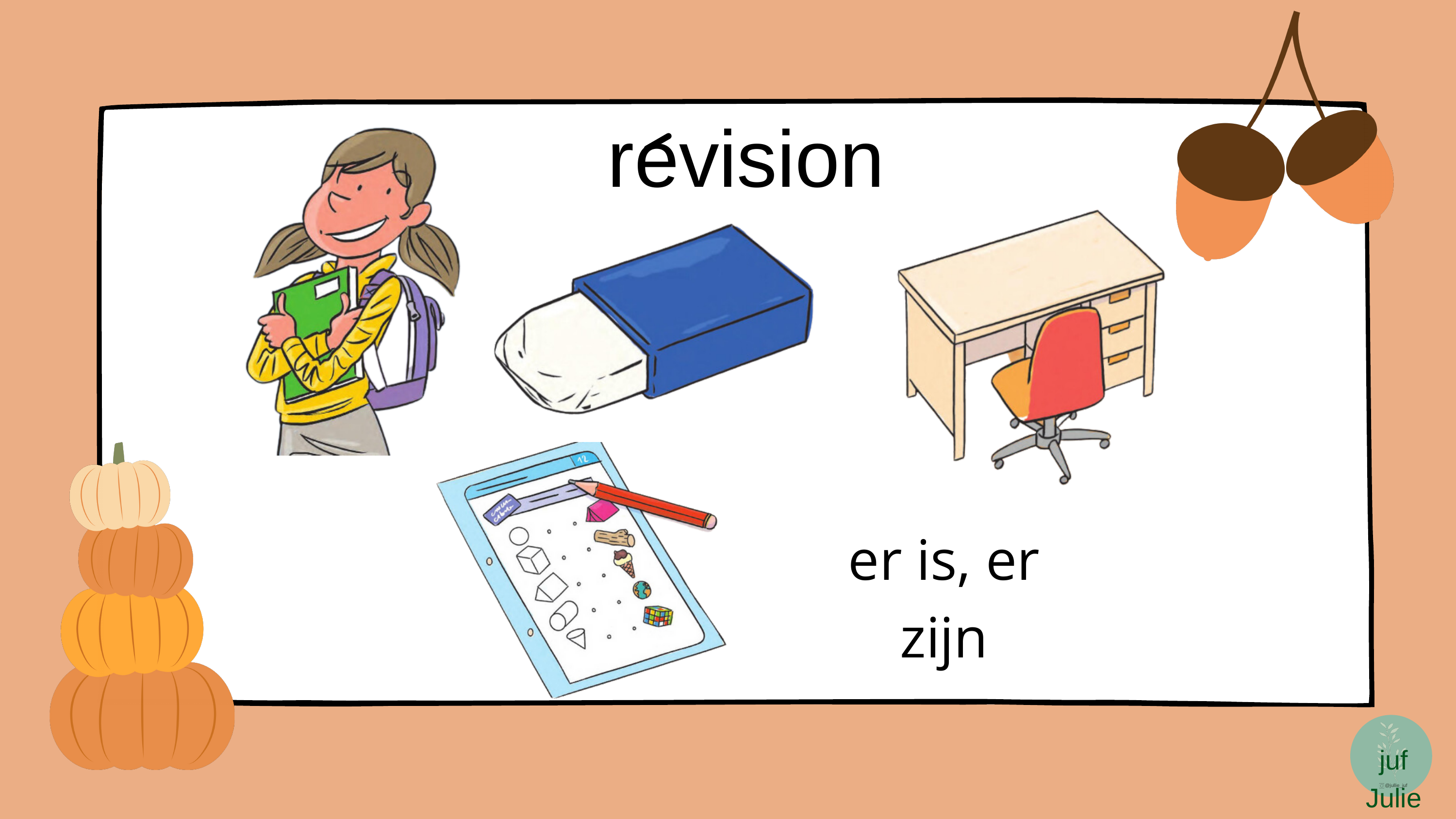

revision

er is, er zijn

juf Julie
@jullie_juf